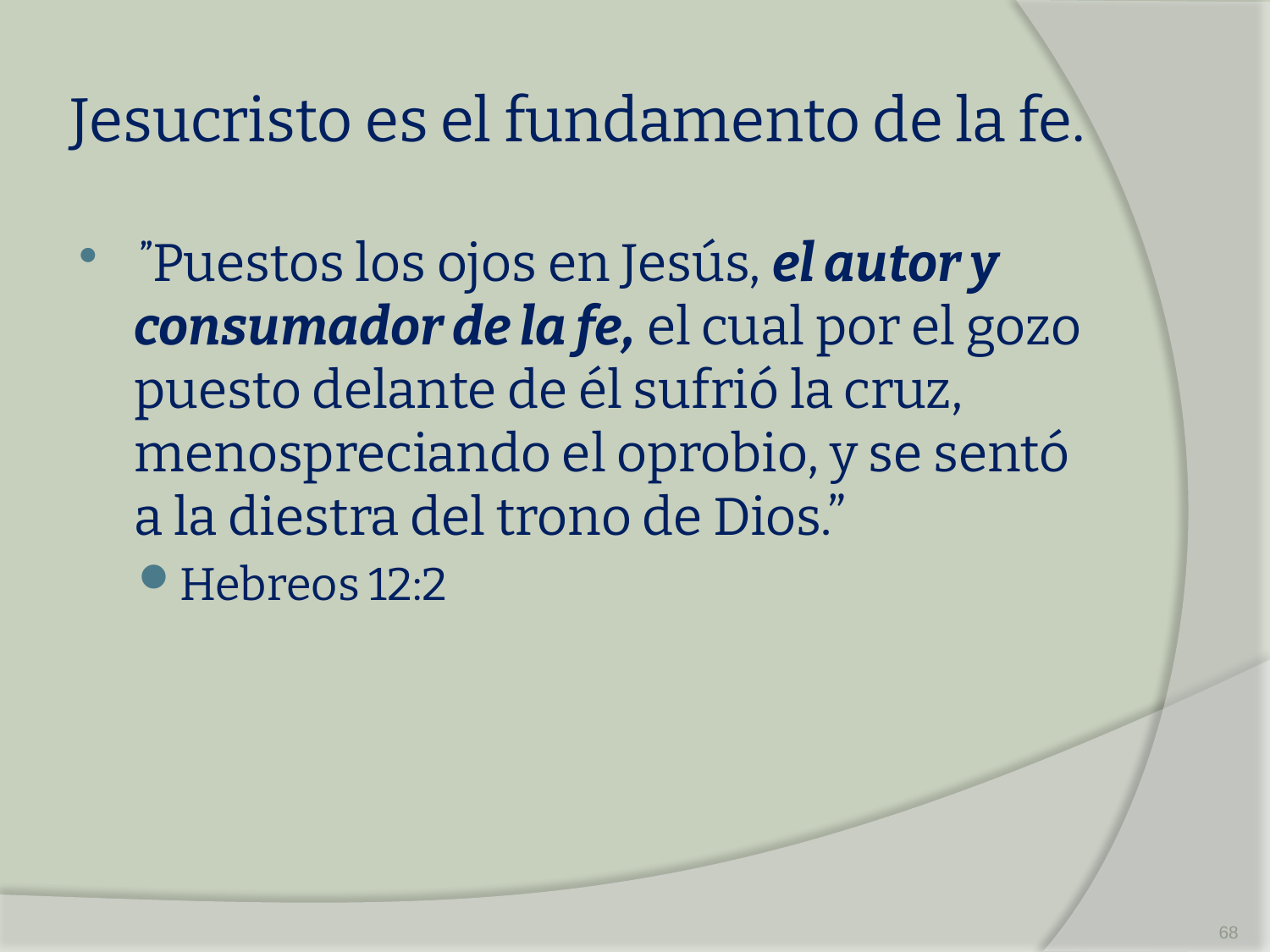

# Jesucristo es el fundamento de la fe.
 ”Puestos los ojos en Jesús, el autor y consumador de la fe, el cual por el gozo puesto delante de él sufrió la cruz, menospreciando el oprobio, y se sentó a la diestra del trono de Dios.”
Hebreos 12:2
68